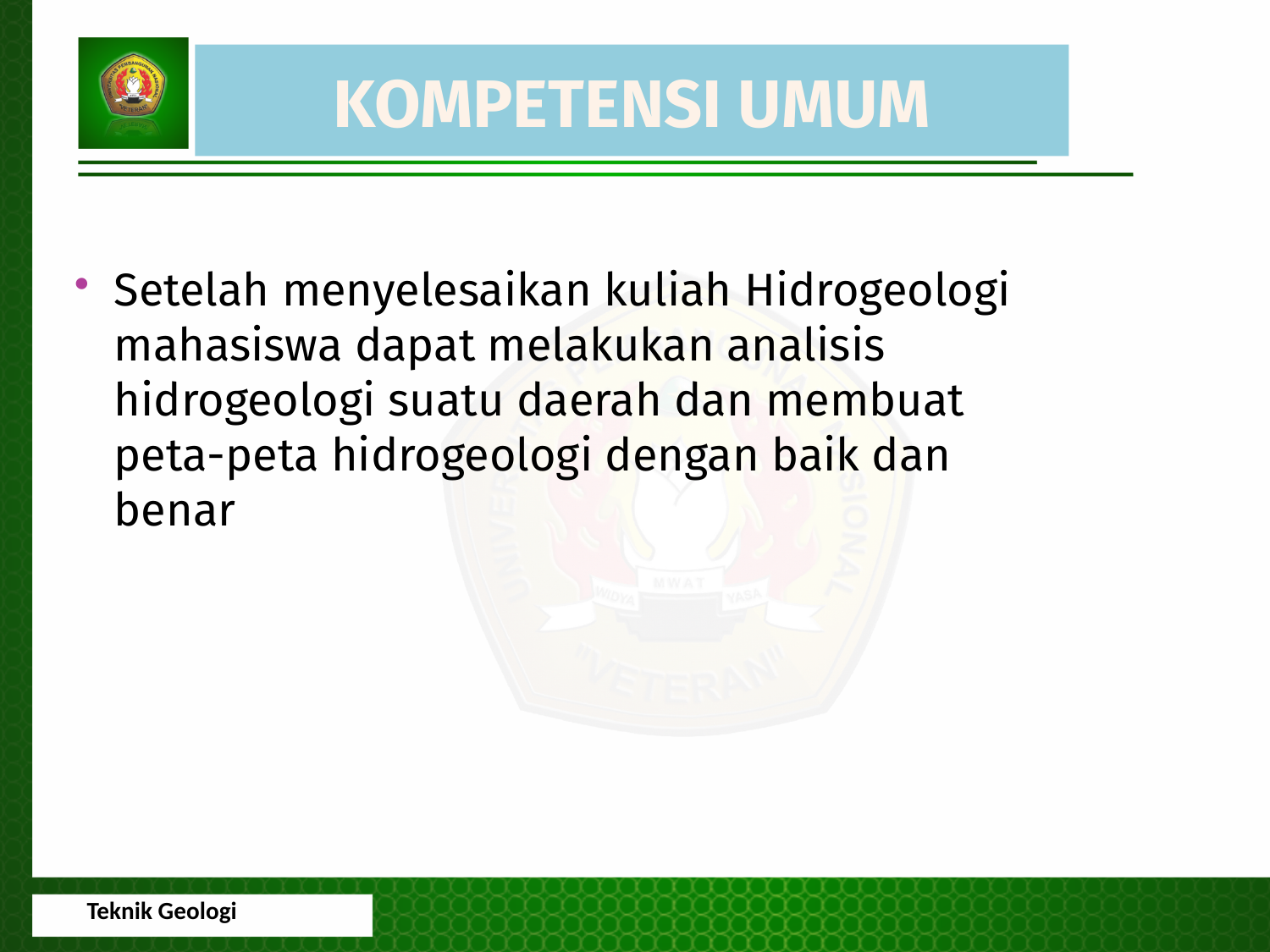

Kompetensi Umum
Setelah menyelesaikan kuliah Hidrogeologi mahasiswa dapat melakukan analisis hidrogeologi suatu daerah dan membuat peta-peta hidrogeologi dengan baik dan benar
Teknik Geologi